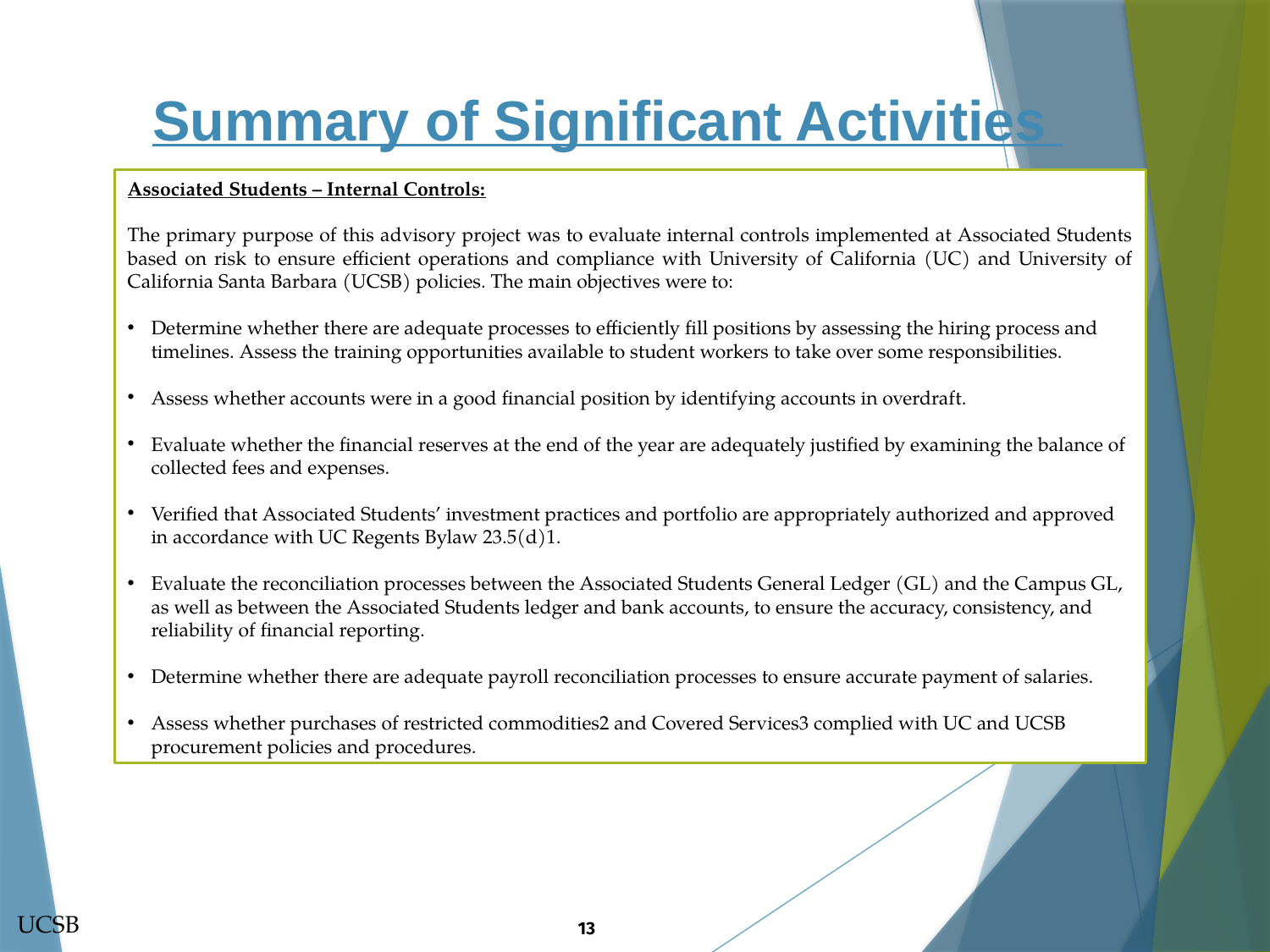

# Summary of Significant Activities
Associated Students – Internal Controls:

The primary purpose of this advisory project was to evaluate internal controls implemented at Associated Students based on risk to ensure efficient operations and compliance with University of California (UC) and University of California Santa Barbara (UCSB) policies. The main objectives were to:

Determine whether there are adequate processes to efficiently fill positions by assessing the hiring process and timelines. Assess the training opportunities available to student workers to take over some responsibilities.

Assess whether accounts were in a good financial position by identifying accounts in overdraft.

Evaluate whether the financial reserves at the end of the year are adequately justified by examining the balance of collected fees and expenses.

Verified that Associated Students’ investment practices and portfolio are appropriately authorized and approved in accordance with UC Regents Bylaw 23.5(d)1.

Evaluate the reconciliation processes between the Associated Students General Ledger (GL) and the Campus GL, as well as between the Associated Students ledger and bank accounts, to ensure the accuracy, consistency, and reliability of financial reporting.

Determine whether there are adequate payroll reconciliation processes to ensure accurate payment of salaries.

Assess whether purchases of restricted commodities2 and Covered Services3 complied with UC and UCSB procurement policies and procedures.

UCSB
13